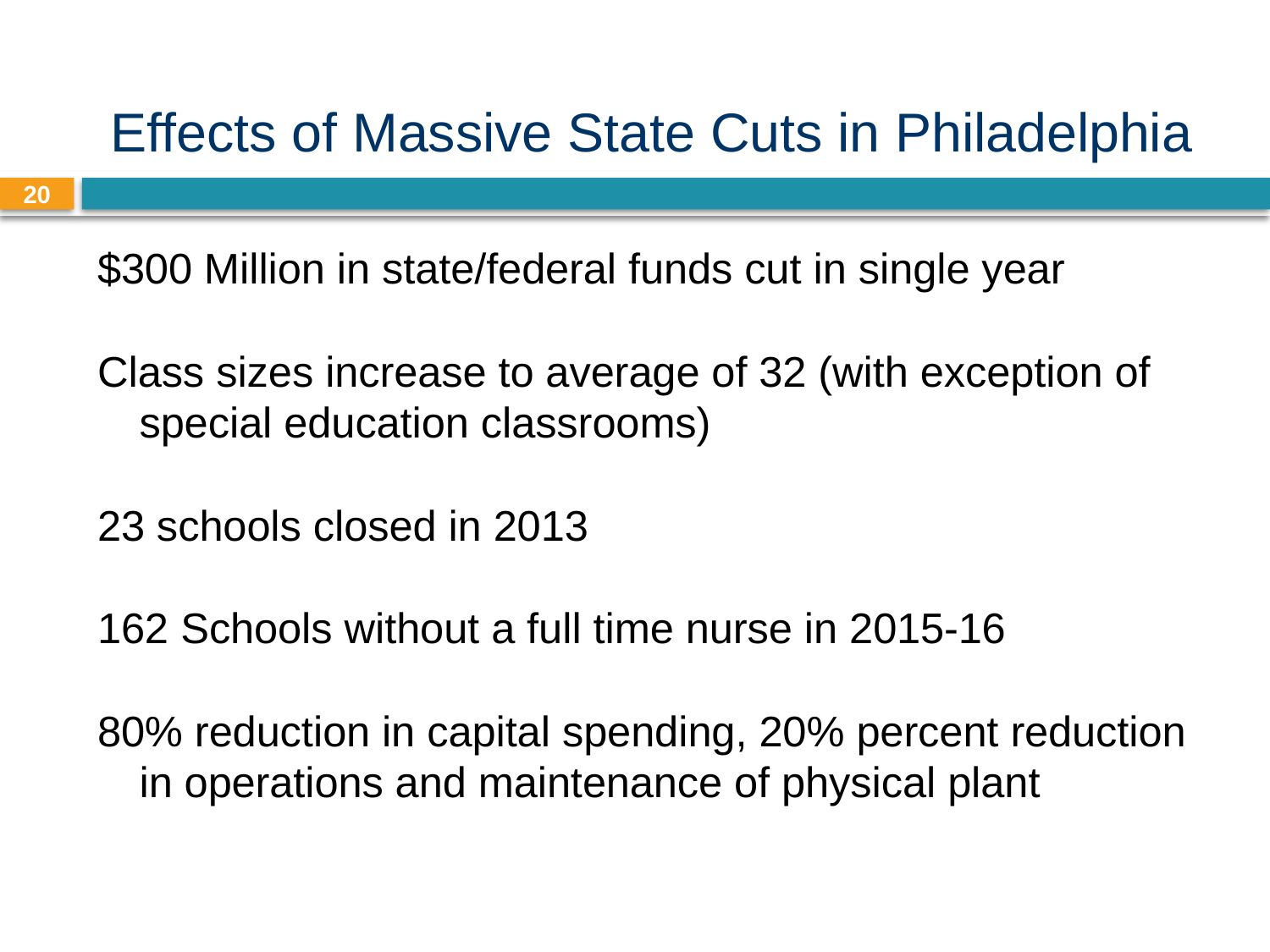

# Effects of Massive State Cuts in Philadelphia
20
$300 Million in state/federal funds cut in single year

Class sizes increase to average of 32 (with exception of special education classrooms)

23 schools closed in 2013

162 Schools without a full time nurse in 2015-16

80% reduction in capital spending, 20% percent reduction in operations and maintenance of physical plant